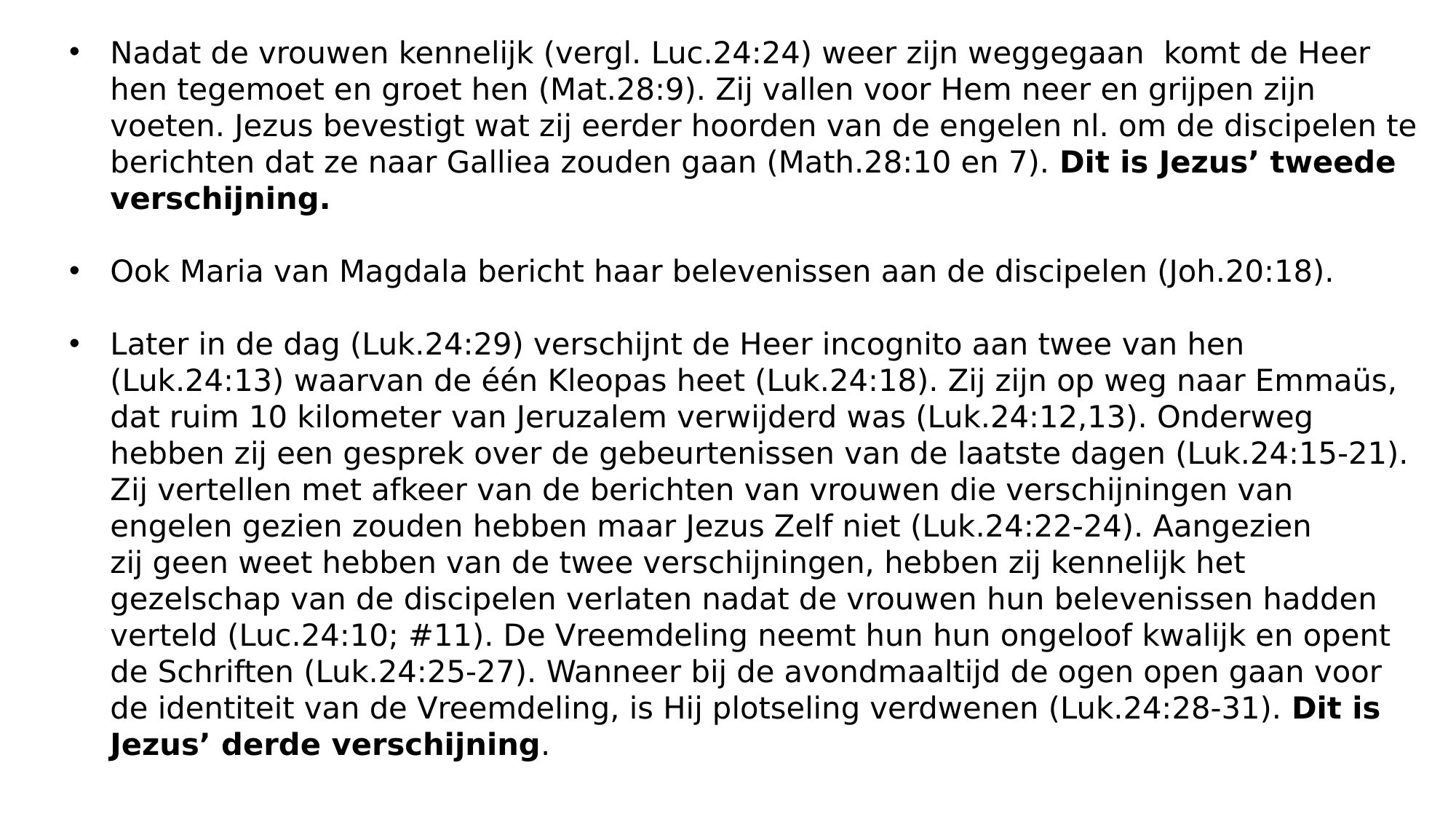

Nadat de vrouwen kennelijk (vergl. Luc.24:24) weer zijn weggegaan  komt de Heer hen tegemoet en groet hen (Mat.28:9). Zij vallen voor Hem neer en grijpen zijn voeten. Jezus bevestigt wat zij eerder hoorden van de engelen nl. om de discipelen te berichten dat ze naar Galliea zouden gaan (Math.28:10 en 7). Dit is Jezus’ tweede verschijning.

Ook Maria van Magdala bericht haar belevenissen aan de discipelen (Joh.20:18).

Later in de dag (Luk.24:29) verschijnt de Heer incognito aan twee van hen (Luk.24:13) waarvan de één Kleopas heet (Luk.24:18). Zij zijn op weg naar Emmaüs, dat ruim 10 kilometer van Jeruzalem verwijderd was (Luk.24:12,13). Onderweg hebben zij een gesprek over de gebeurtenissen van de laatste dagen (Luk.24:15-21). Zij vertellen met afkeer van de berichten van vrouwen die verschijningen van engelen gezien zouden hebben maar Jezus Zelf niet (Luk.24:22-24). Aangezien zij geen weet hebben van de twee verschijningen, hebben zij kennelijk het gezelschap van de discipelen verlaten nadat de vrouwen hun belevenissen hadden verteld (Luc.24:10; #11). De Vreemdeling neemt hun hun ongeloof kwalijk en opent de Schriften (Luk.24:25-27). Wanneer bij de avondmaaltijd de ogen open gaan voor de identiteit van de Vreemdeling, is Hij plotseling verdwenen (Luk.24:28-31). Dit is Jezus’ derde verschijning.